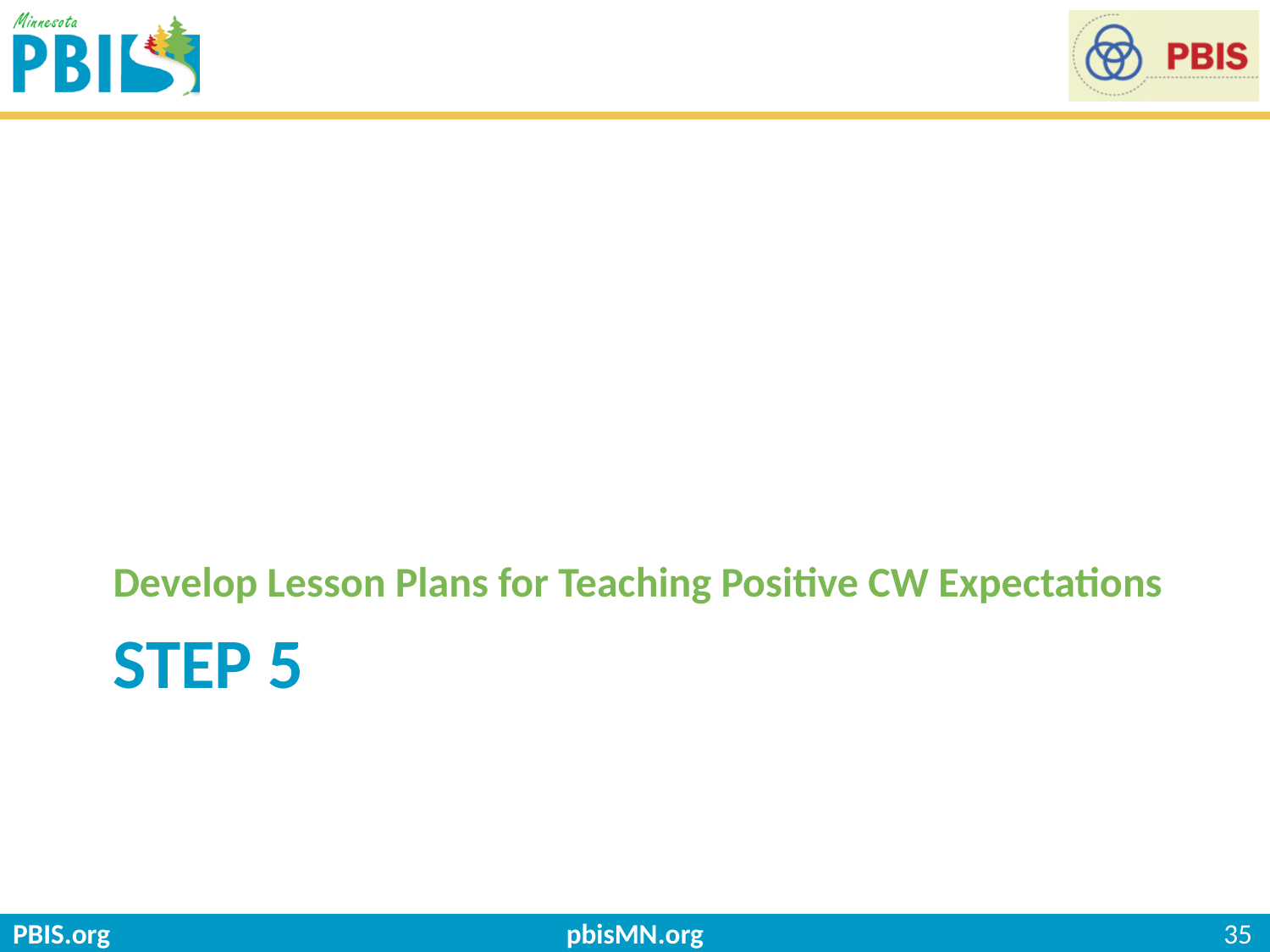

Develop Lesson Plans for Teaching Positive CW Expectations
# Step 5
pbisMN.org
35